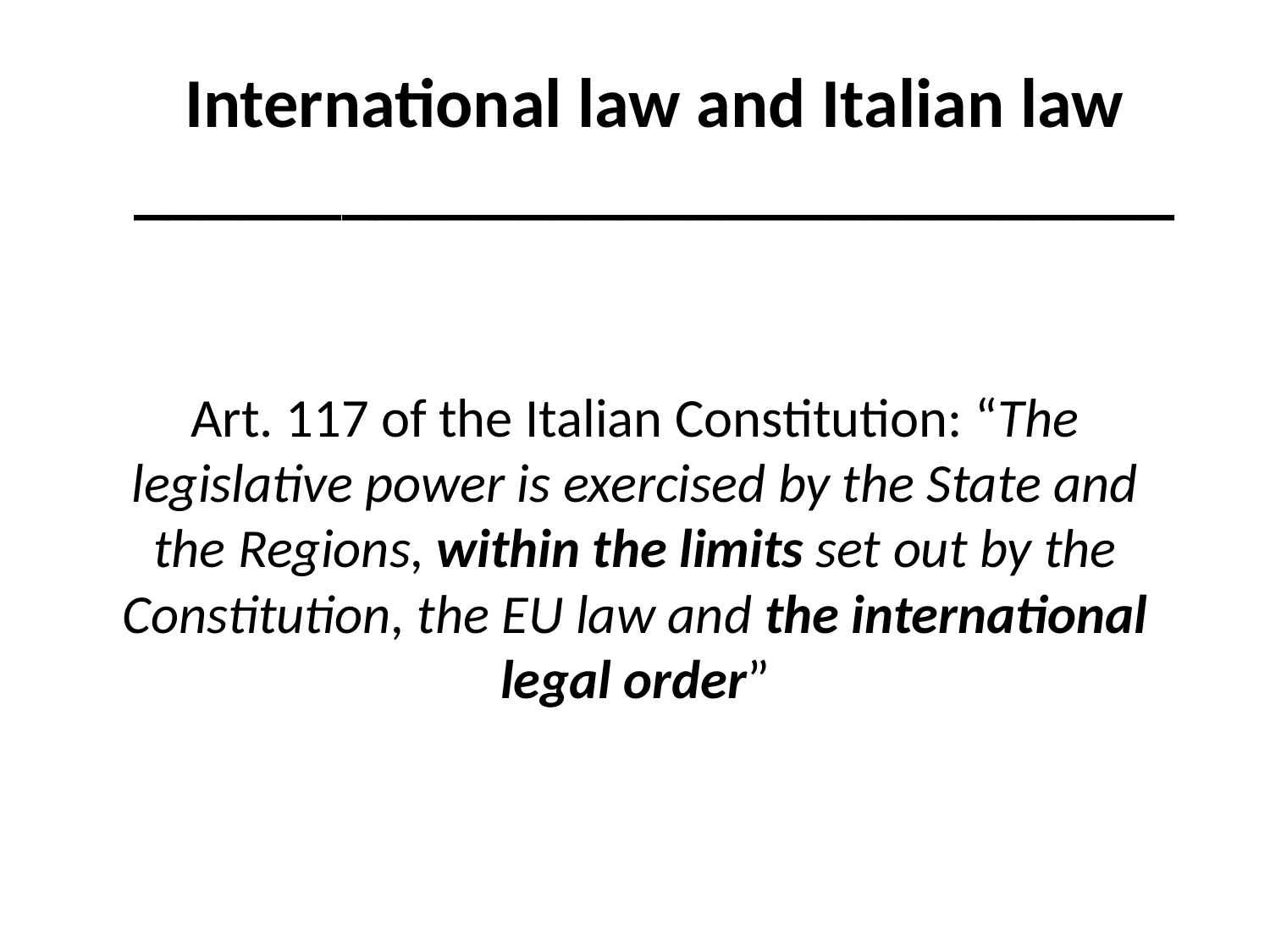

International law and Italian law
______________________________
# Art. 117 of the Italian Constitution: “The legislative power is exercised by the State and the Regions, within the limits set out by the Constitution, the EU law and the international legal order”